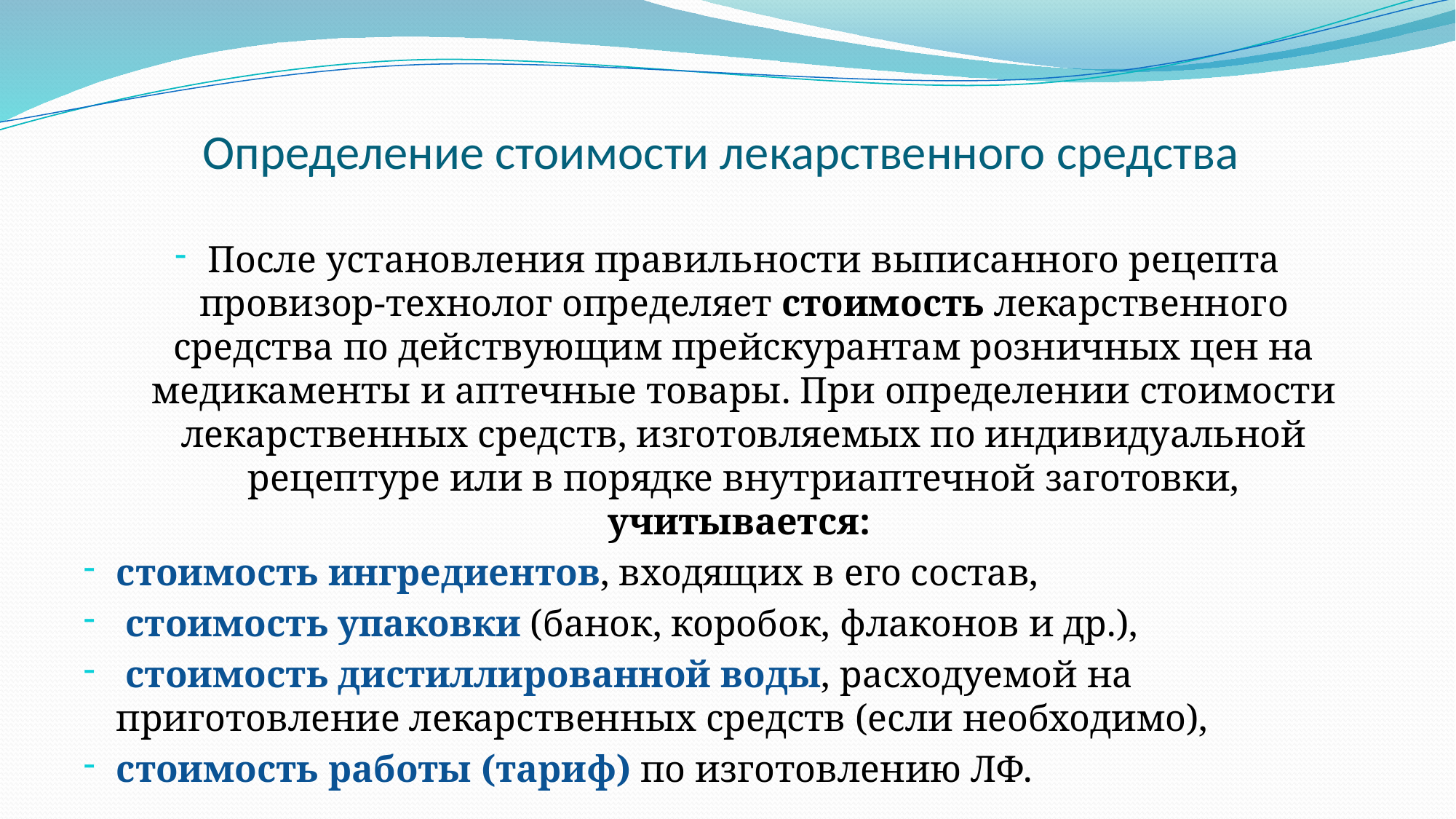

# Определение стоимости лекарственного средства
После установления правильности выписанного рецепта провизор-технолог определяет стоимость лекарственного средства по действующим прейскурантам розничных цен на медикаменты и аптечные товары. При определении стоимости лекарственных средств, изготовляемых по индивидуальной рецептуре или в порядке внутриаптечной заготовки, учитывается:
стоимость ингредиентов, входящих в его состав,
 стоимость упаковки (банок, коробок, флаконов и др.),
 стоимость дистиллированной воды, расходуемой на приготовление лекарственных средств (если необходимо),
стоимость работы (тариф) по изготовлению ЛФ.